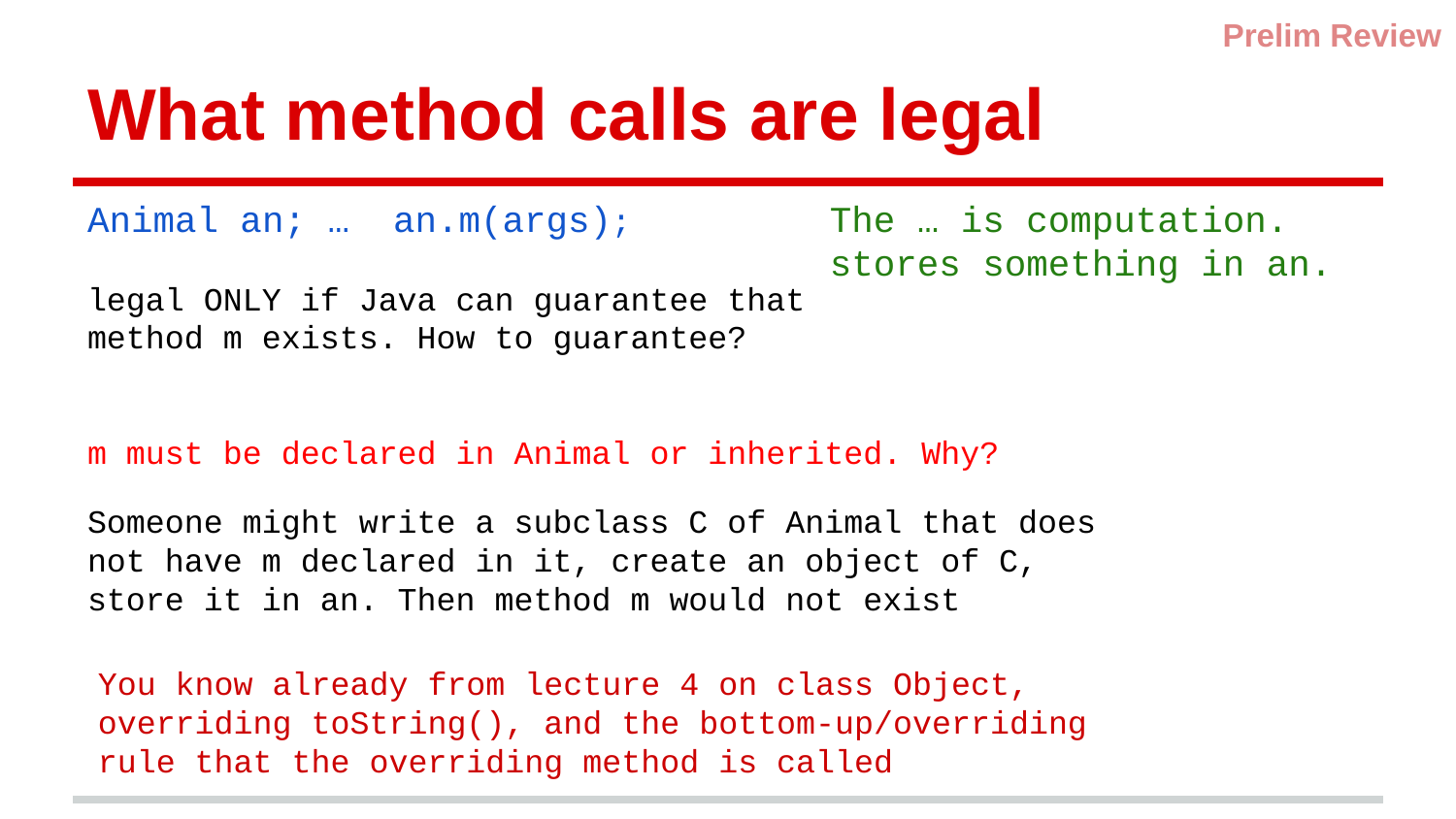

Prelim Review
# What method calls are legal
Animal an; …  an.m(args);

legal ONLY if Java can guarantee that method m exists. How to guarantee?

The … is computation. stores something in an.

m must be declared in Animal or inherited. Why?
Someone might write a subclass C of Animal that does not have m declared in it, create an object of C, store it in an. Then method m would not exist
You know already from lecture 4 on class Object, overriding toString(), and the bottom-up/overriding rule that the overriding method is called